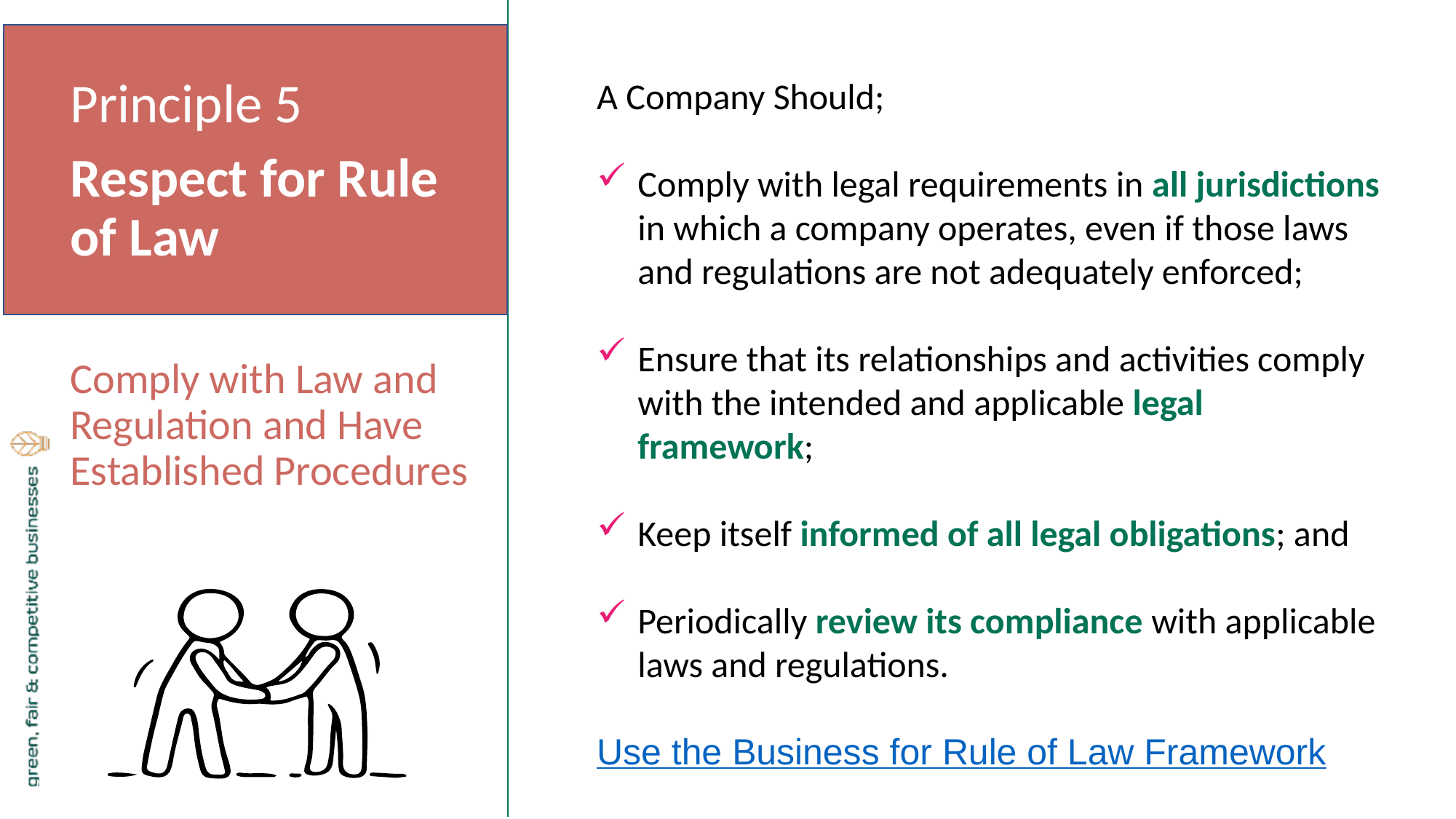

A Company Should;

Comply with legal requirements in all jurisdictions in which a company operates, even if those laws and regulations are not adequately enforced;
Ensure that its relationships and activities comply with the intended and applicable legal framework;
Keep itself informed of all legal obligations; and
Periodically review its compliance with applicable laws and regulations.

Use the Business for Rule of Law Framework

Principle 5
Respect for Rule of Law

Comply with Law and Regulation and Have Established Procedures